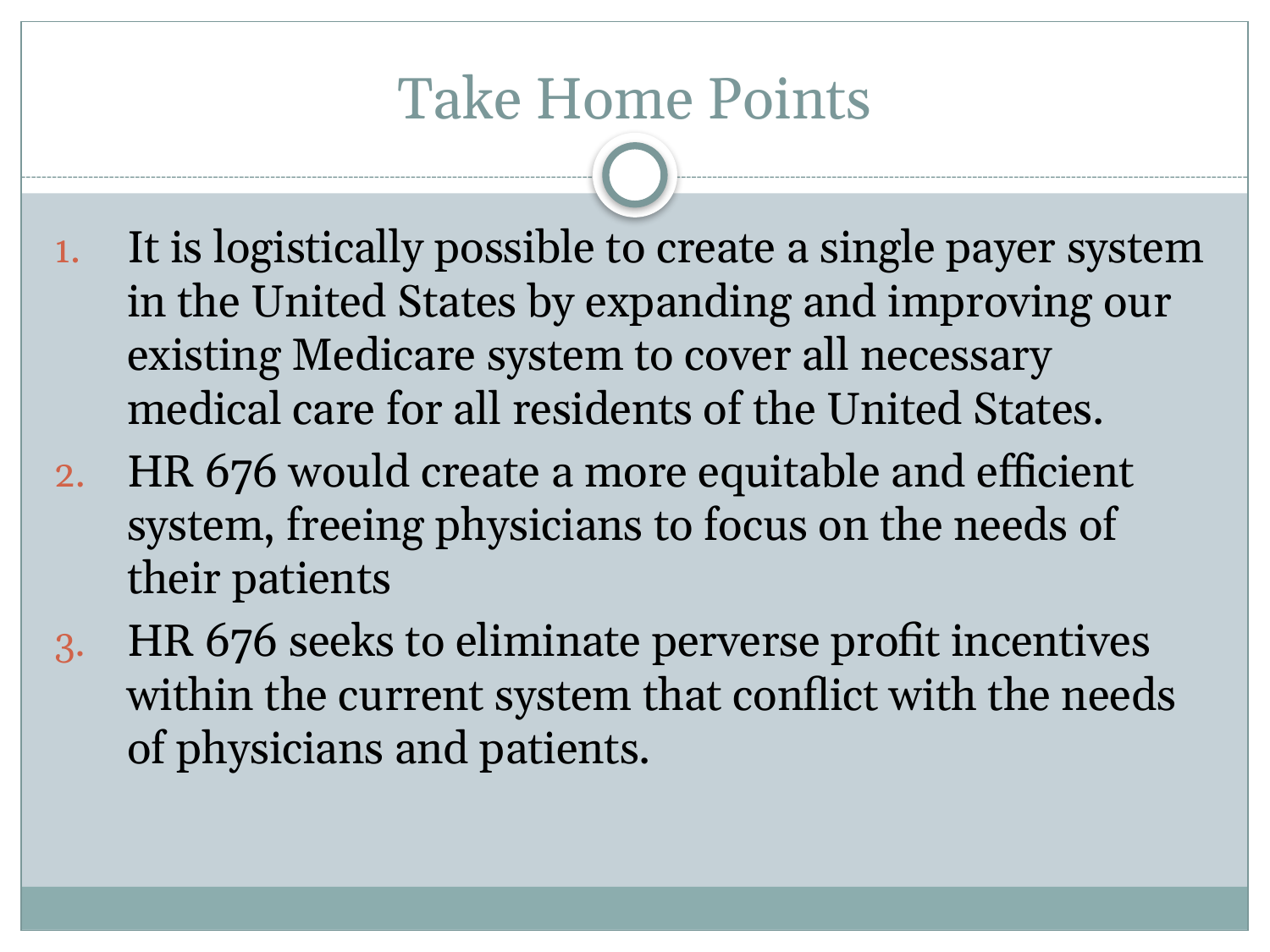

# Take Home Points
It is logistically possible to create a single payer system in the United States by expanding and improving our existing Medicare system to cover all necessary medical care for all residents of the United States.
HR 676 would create a more equitable and efficient system, freeing physicians to focus on the needs of their patients
HR 676 seeks to eliminate perverse profit incentives within the current system that conflict with the needs of physicians and patients.